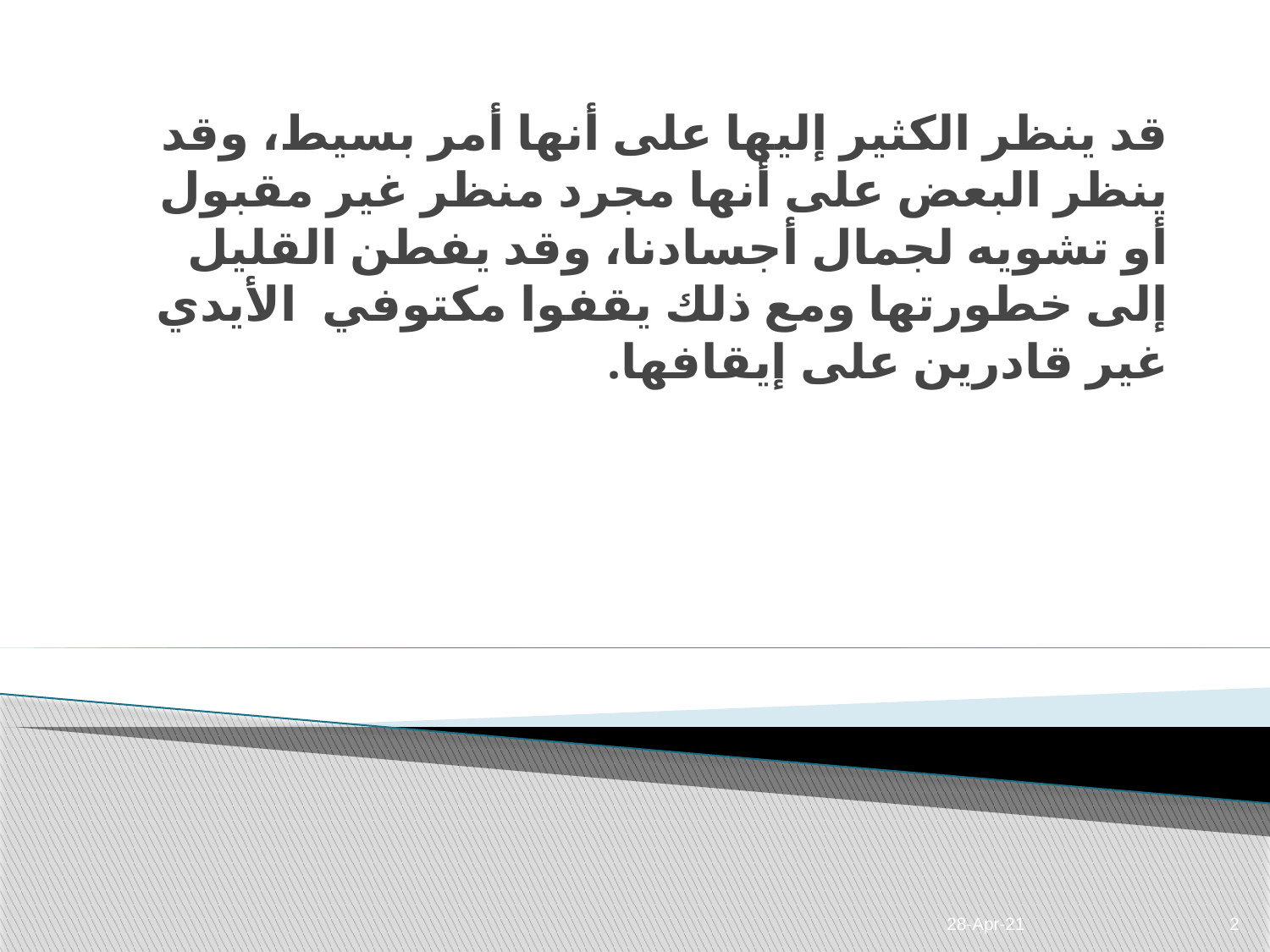

قد ينظر الكثير إليها على أنها أمر بسيط، وقد ينظر البعض على أنها مجرد منظر غير مقبول أو تشويه لجمال أجسادنا، وقد يفطن القليل إلى خطورتها ومع ذلك يقفوا مكتوفي  الأيدي غير قادرين على إيقافها.
28-Apr-21
2